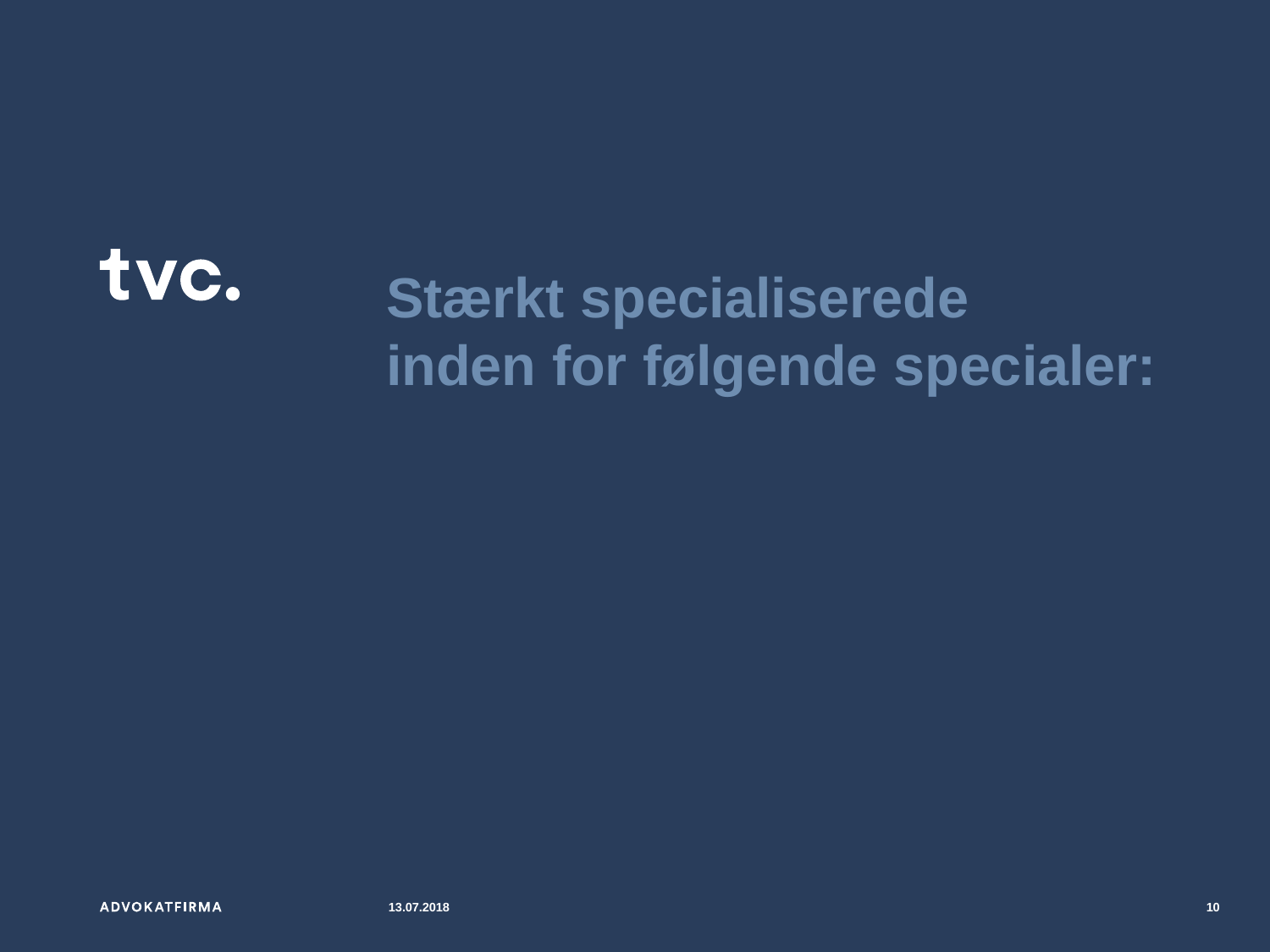

# Stærkt specialiserede inden for følgende specialer:

10
13.07.2018
www.tvc.dk